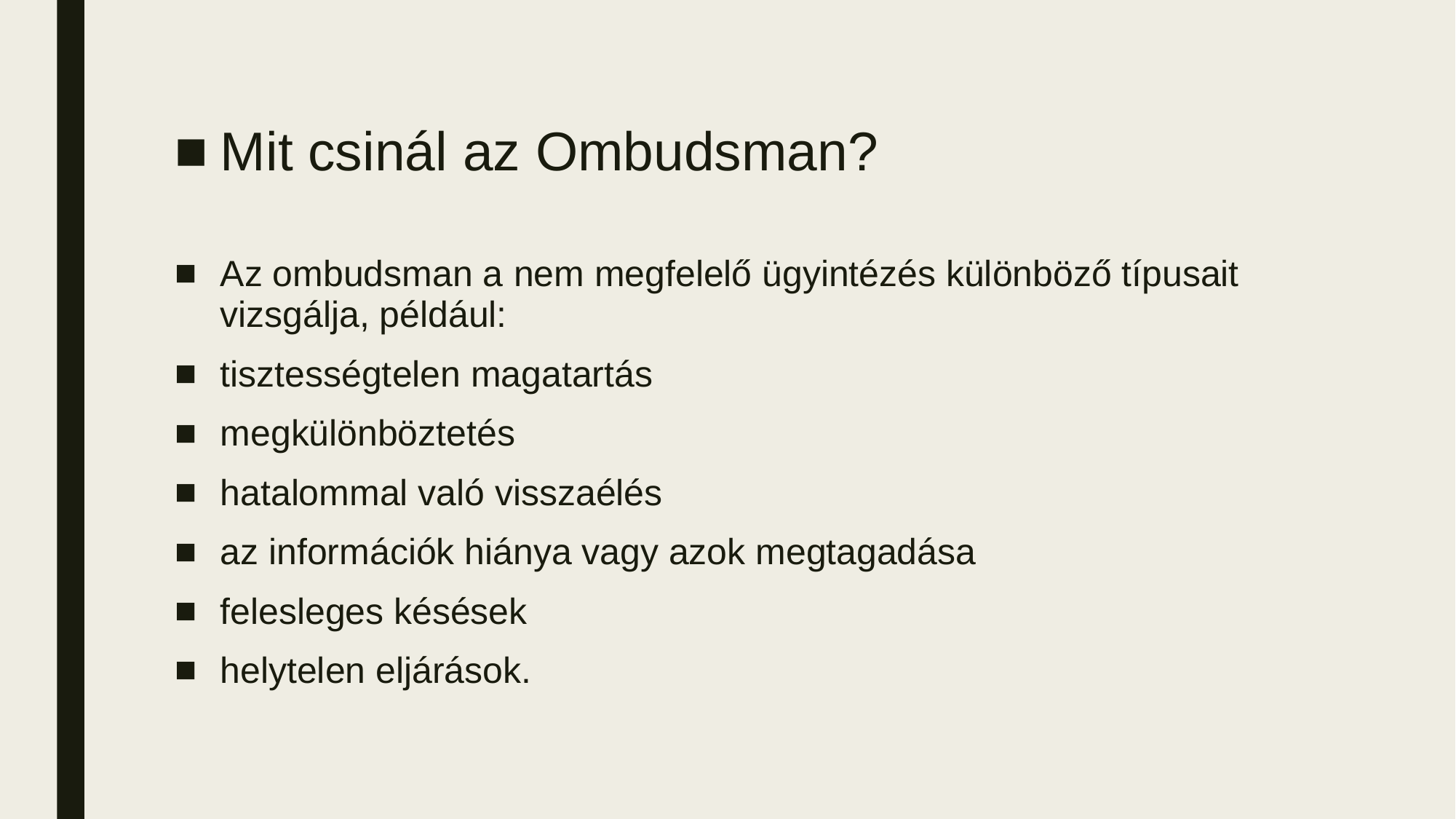

Mit csinál az Ombudsman?

Az ombudsman a nem megfelelő ügyintézés különböző típusait vizsgálja, például:
tisztességtelen magatartás
megkülönböztetés
hatalommal való visszaélés
az információk hiánya vagy azok megtagadása
felesleges késések
helytelen eljárások.